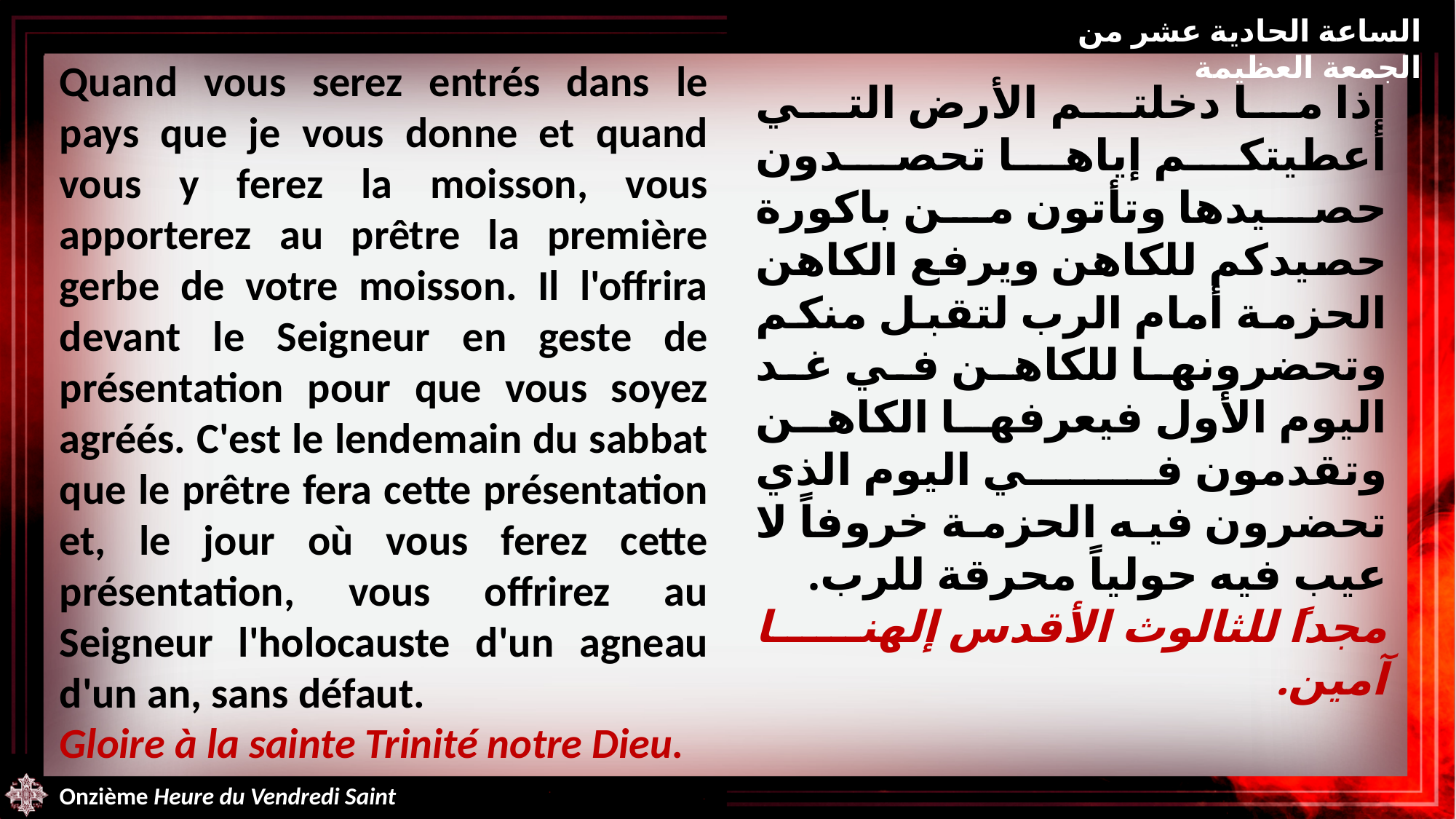

الساعة الحادية عشر من الجمعة العظيمة
Quand vous serez entrés dans le pays que je vous donne et quand vous y ferez la moisson, vous apporterez au prêtre la première gerbe de votre moisson. Il l'offrira devant le Seigneur en geste de présentation pour que vous soyez agréés. C'est le lendemain du sabbat que le prêtre fera cette présentation et, le jour où vous ferez cette présentation, vous offrirez au Seigneur l'holocauste d'un agneau d'un an, sans défaut.
Gloire à la sainte Trinité notre Dieu.

إذا ما دخلتم الأرض التي أعطيتكم إياها تحصدون حصيدها وتأتون من باكورة حصيدكم للكاهن ويرفع الكاهن الحزمة أمام الرب لتقبل منكم وتحضرونها للكاهن في غد اليوم الأول فيعرفها الكاهن وتقدمون في اليوم الذي تحضرون فيه الحزمة خروفاً لا عيب فيه حولياً محرقة للرب.
مجداً للثالوث الأقدس إلهنا آمين.
Onzième Heure du Vendredi Saint